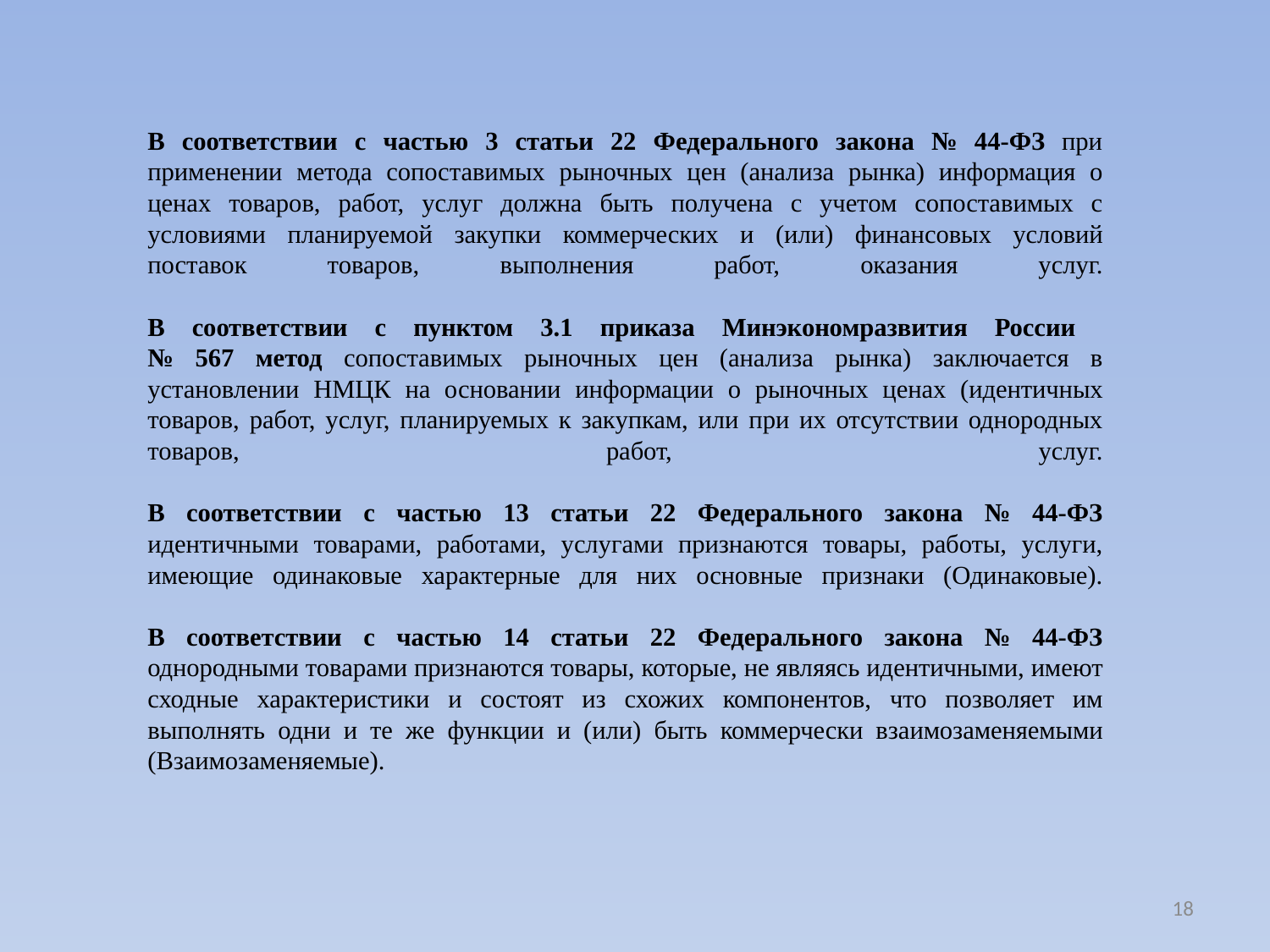

# В соответствии с частью 3 статьи 22 Федерального закона № 44-ФЗ при применении метода сопоставимых рыночных цен (анализа рынка) информация о ценах товаров, работ, услуг должна быть получена с учетом сопоставимых с условиями планируемой закупки коммерческих и (или) финансовых условий поставок товаров, выполнения работ, оказания услуг. В соответствии с пунктом 3.1 приказа Минэкономразвития России № 567 метод сопоставимых рыночных цен (анализа рынка) заключается в установлении НМЦК на основании информации о рыночных ценах (идентичных товаров, работ, услуг, планируемых к закупкам, или при их отсутствии однородных товаров, работ, услуг. В соответствии с частью 13 статьи 22 Федерального закона № 44-ФЗ идентичными товарами, работами, услугами признаются товары, работы, услуги, имеющие одинаковые характерные для них основные признаки (Одинаковые). В соответствии с частью 14 статьи 22 Федерального закона № 44-ФЗ однородными товарами признаются товары, которые, не являясь идентичными, имеют сходные характеристики и состоят из схожих компонентов, что позволяет им выполнять одни и те же функции и (или) быть коммерчески взаимозаменяемыми (Взаимозаменяемые).

18